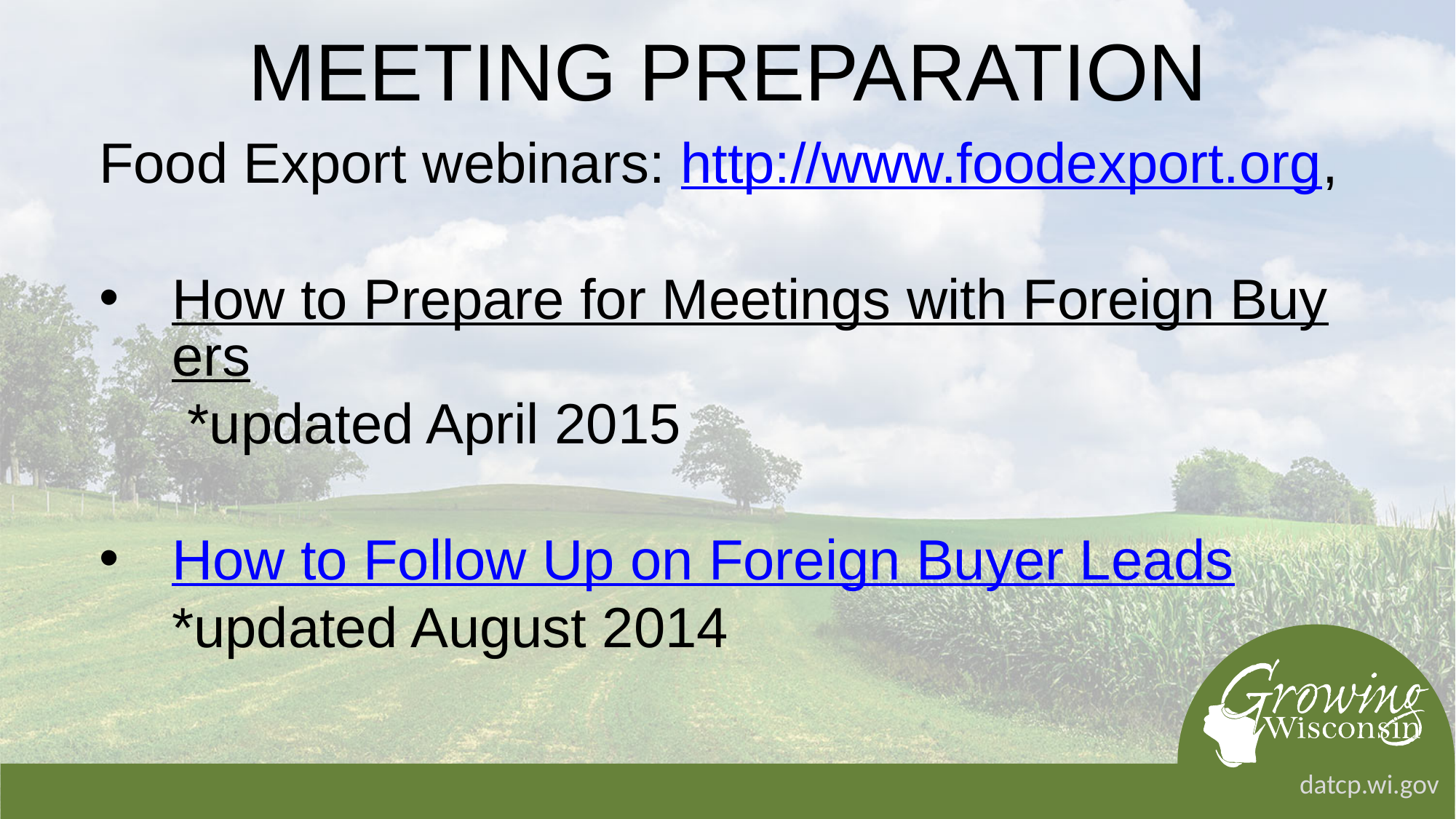

# MEETING PREPARATION
Food Export webinars: http://www.foodexport.org,

How to Prepare for Meetings with Foreign Buyers *updated April 2015

How to Follow Up on Foreign Buyer Leads *updated August 2014
datcp.wi.gov